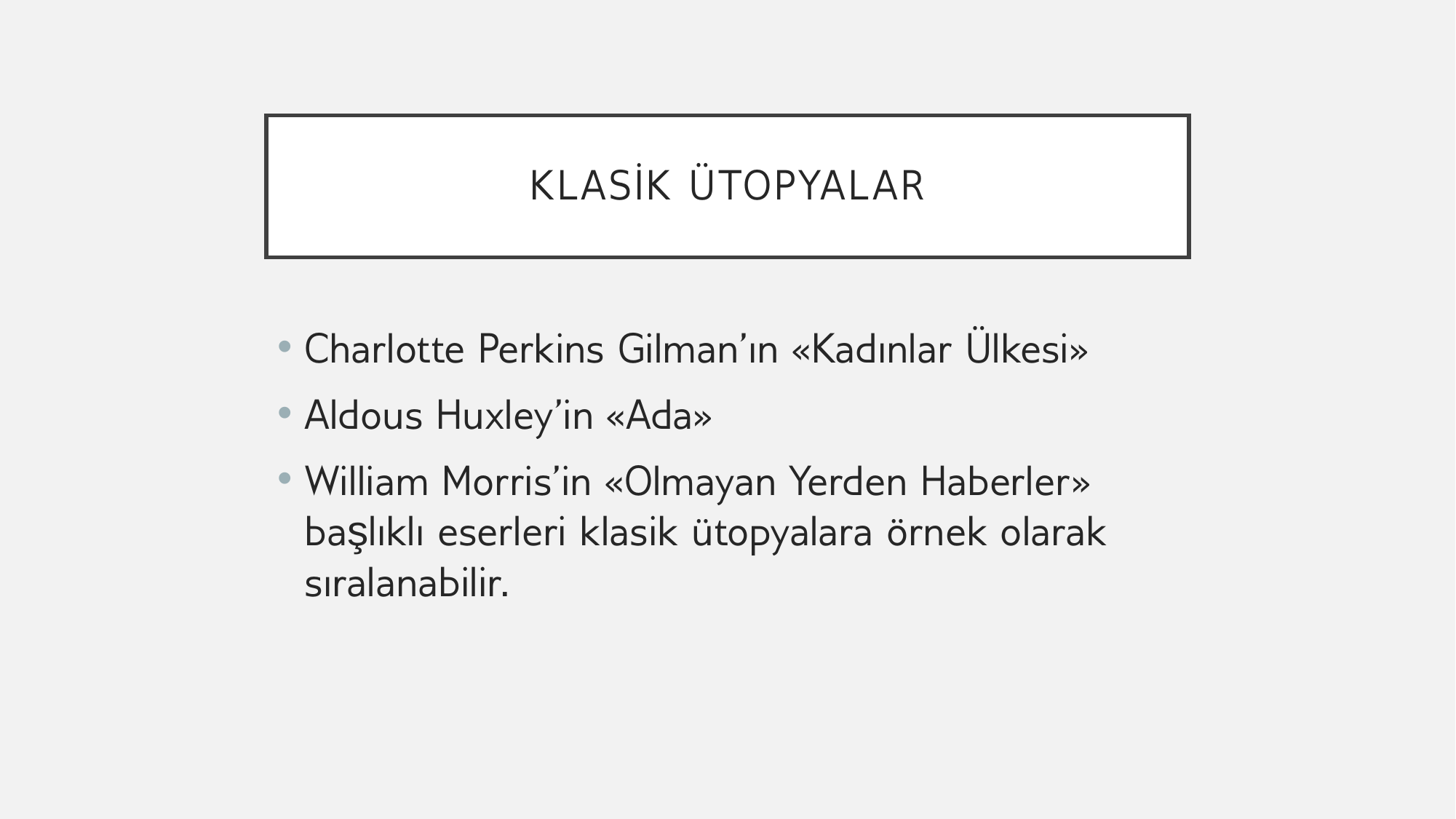

# Klasik ütopyalar
Charlotte Perkins Gilman’ın «Kadınlar Ülkesi»
Aldous Huxley’in «Ada»
William Morris’in «Olmayan Yerden Haberler» başlıklı eserleri klasik ütopyalara örnek olarak sıralanabilir.